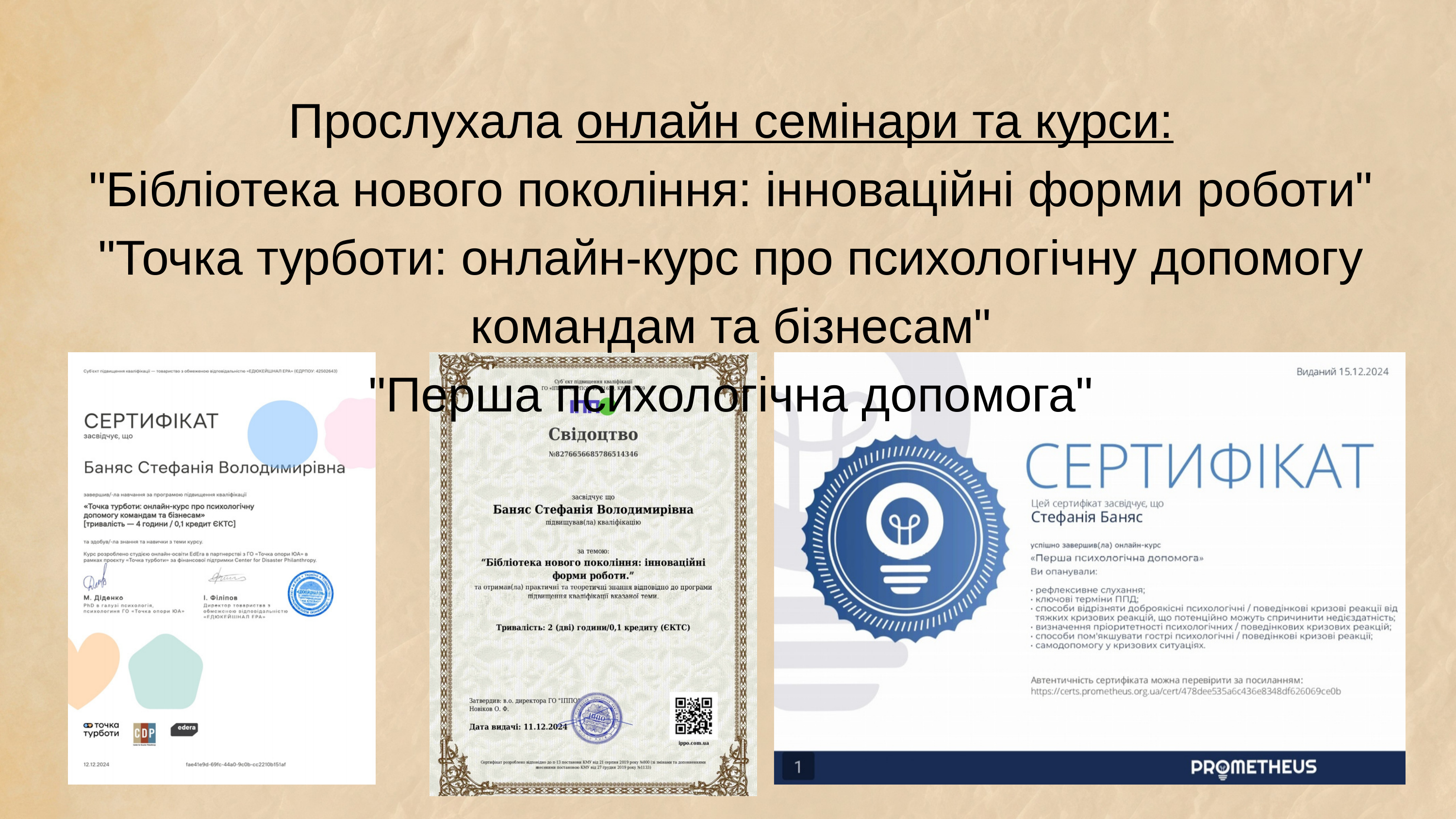

Прослухала онлайн семінари та курси:
"Бібліотека нового покоління: інноваційні форми роботи"
"Точка турботи: онлайн-курс про психологічну допомогу командам та бізнесам"
"Перша психологічна допомога"